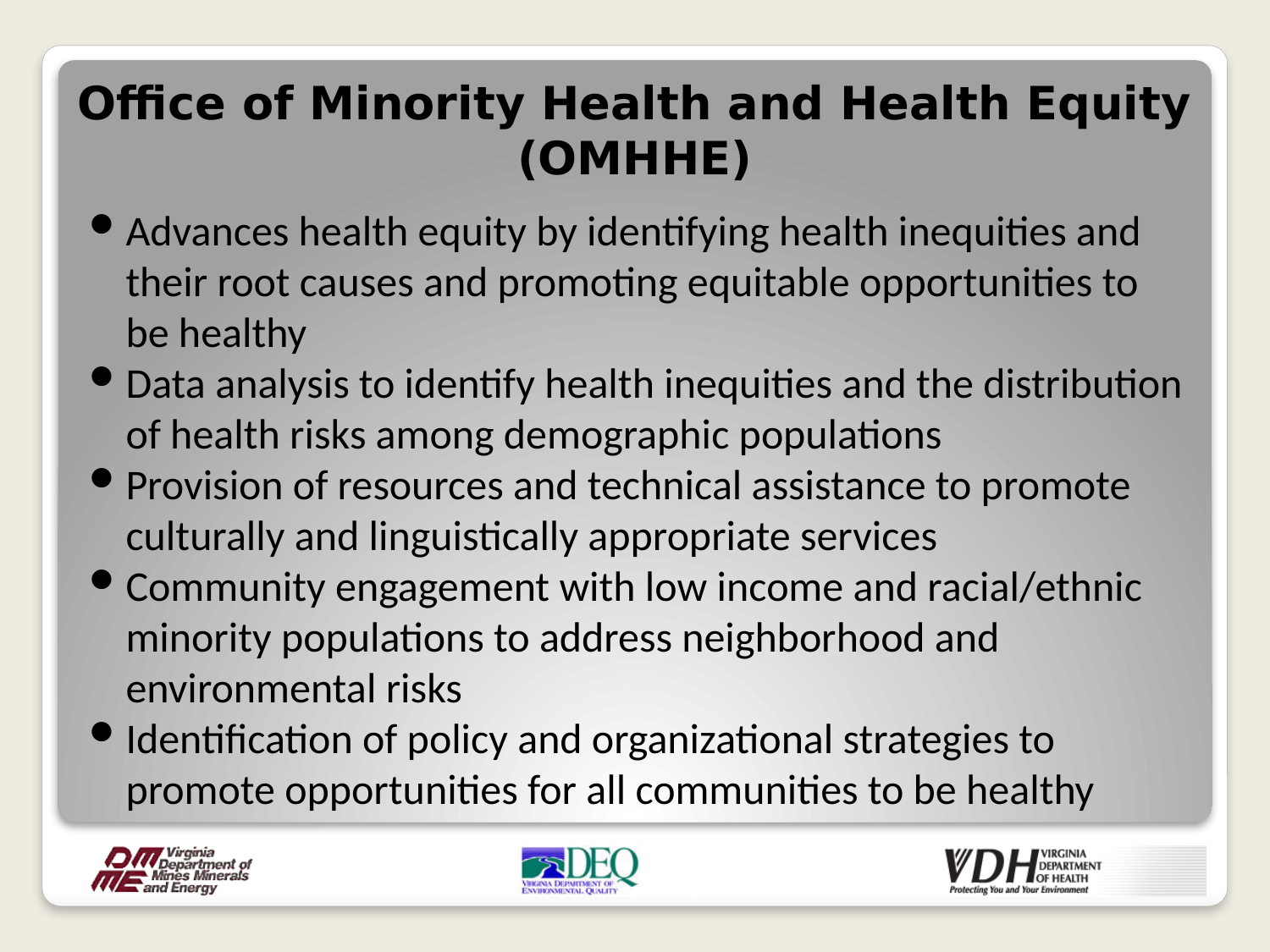

# Office of Minority Health and Health Equity (OMHHE)
Advances health equity by identifying health inequities and their root causes and promoting equitable opportunities to be healthy
Data analysis to identify health inequities and the distribution of health risks among demographic populations
Provision of resources and technical assistance to promote culturally and linguistically appropriate services
Community engagement with low income and racial/ethnic minority populations to address neighborhood and environmental risks
Identification of policy and organizational strategies to promote opportunities for all communities to be healthy